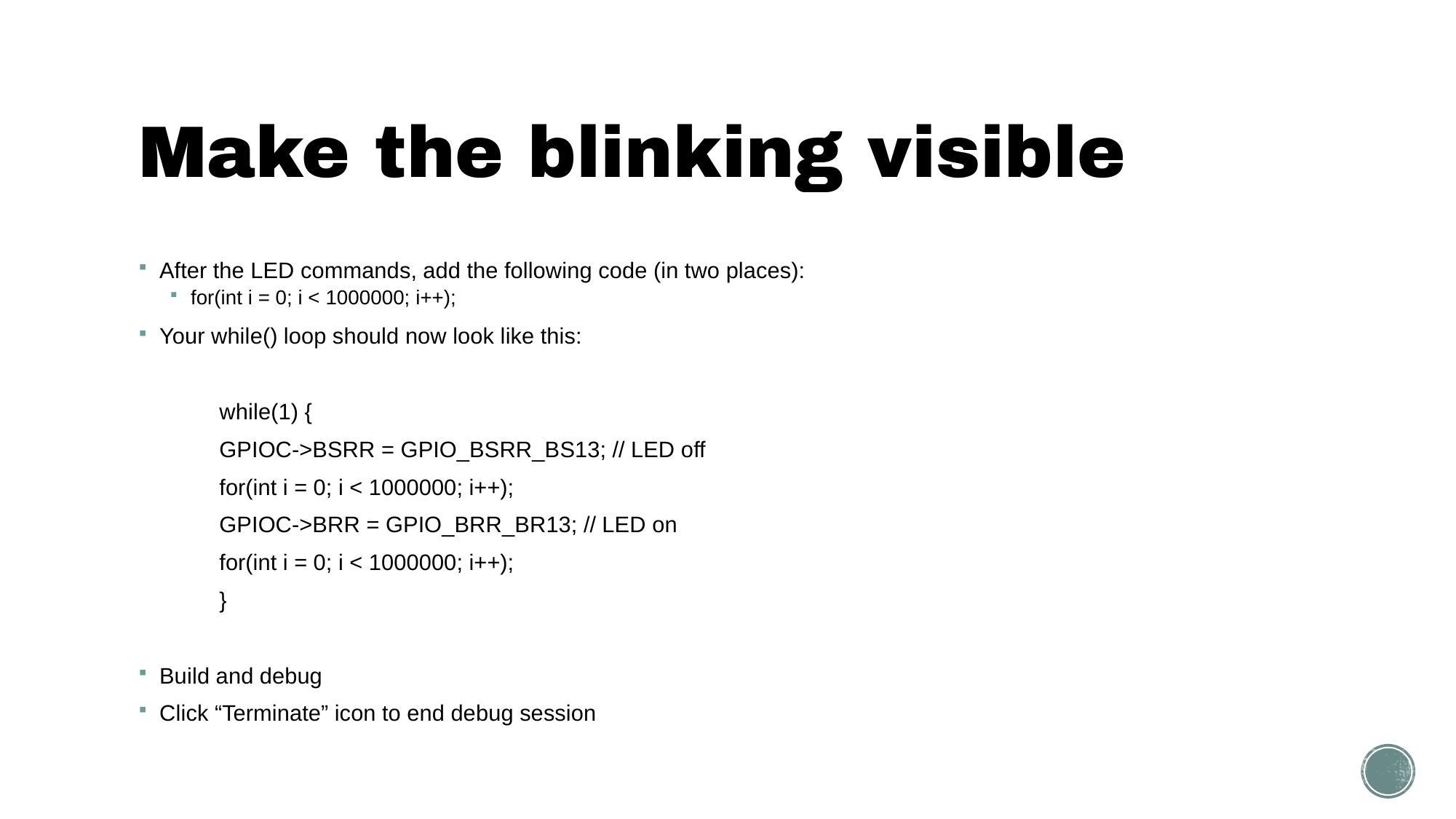

# Make the blinking visible
After the LED commands, add the following code (in two places):
for(int i = 0; i < 1000000; i++);
Your while() loop should now look like this:

	while(1) {
		GPIOC->BSRR = GPIO_BSRR_BS13; // LED off
		for(int i = 0; i < 1000000; i++);
		GPIOC->BRR = GPIO_BRR_BR13; // LED on
		for(int i = 0; i < 1000000; i++);
	}

Build and debug
Click “Terminate” icon to end debug session